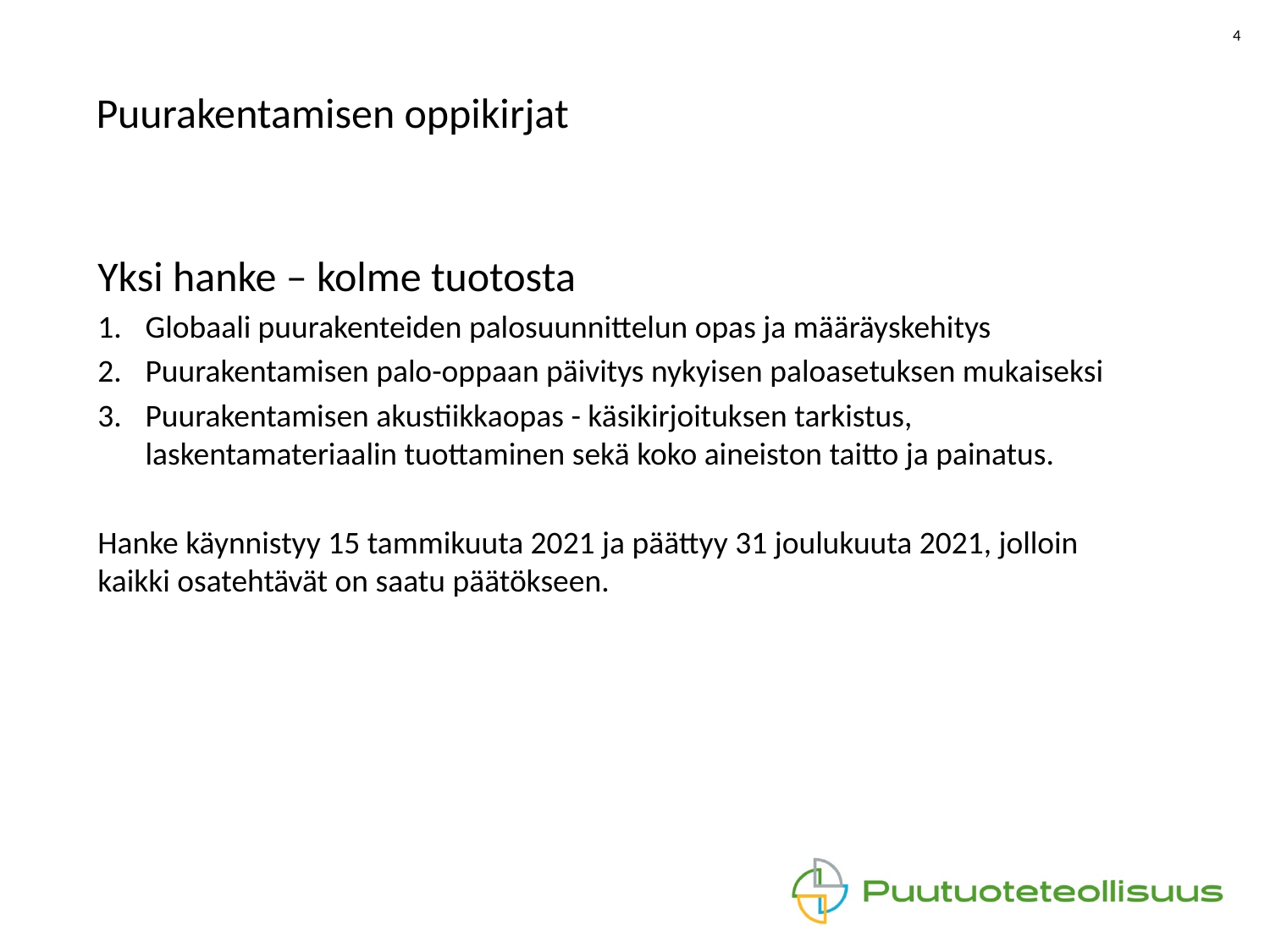

4
# Puurakentamisen oppikirjat

Yksi hanke – kolme tuotosta
Globaali puurakenteiden palosuunnittelun opas ja määräyskehitys
Puurakentamisen palo-oppaan päivitys nykyisen paloasetuksen mukaiseksi
Puurakentamisen akustiikkaopas - käsikirjoituksen tarkistus, laskentamateriaalin tuottaminen sekä koko aineiston taitto ja painatus.

Hanke käynnistyy 15 tammikuuta 2021 ja päättyy 31 joulukuuta 2021, jolloin kaikki osatehtävät on saatu päätökseen.